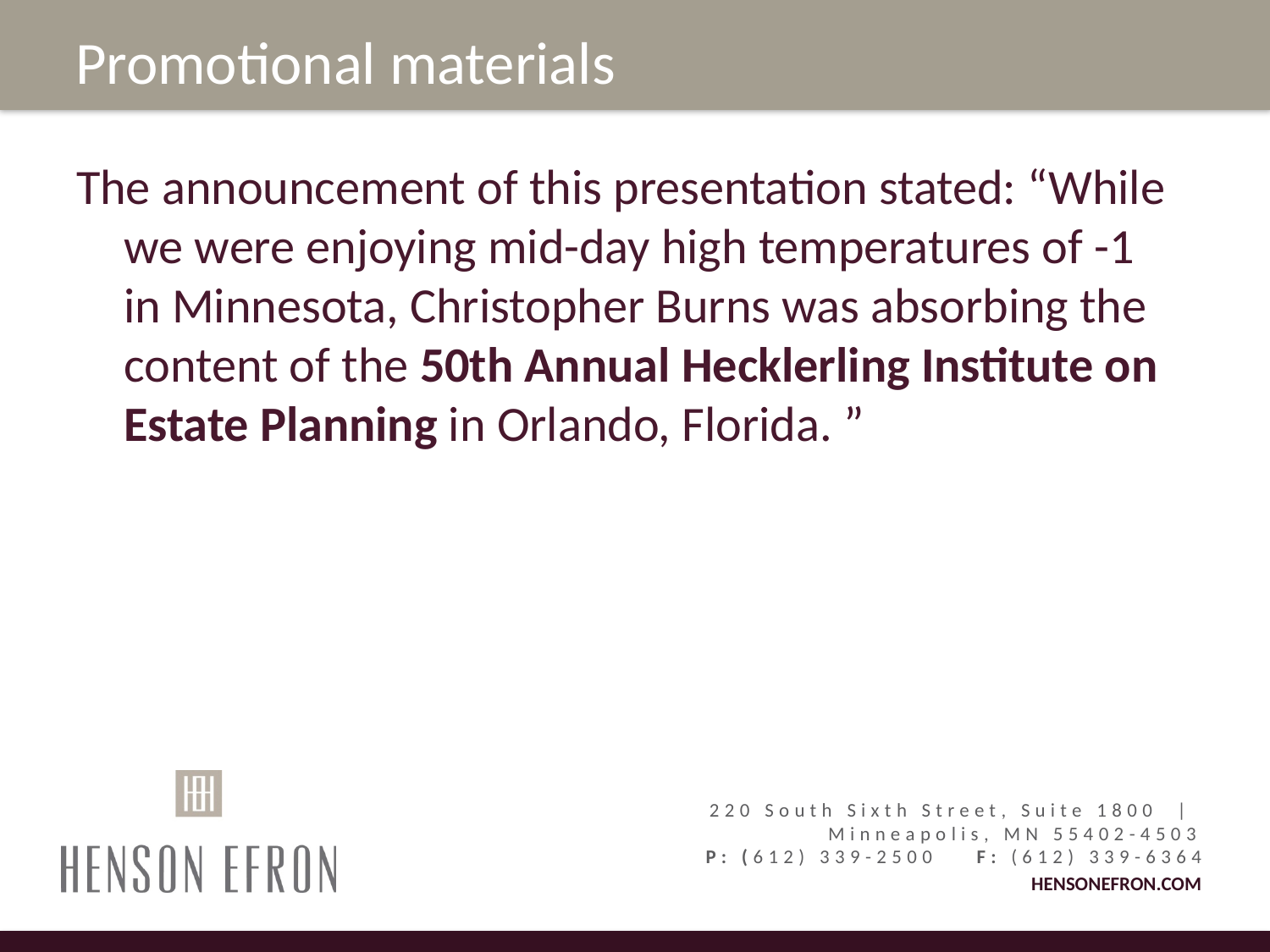

Promotional materials
The announcement of this presentation stated: “While we were enjoying mid-day high temperatures of -1 in Minnesota, Christopher Burns was absorbing the content of the 50th Annual Hecklerling Institute on Estate Planning in Orlando, Florida. ”